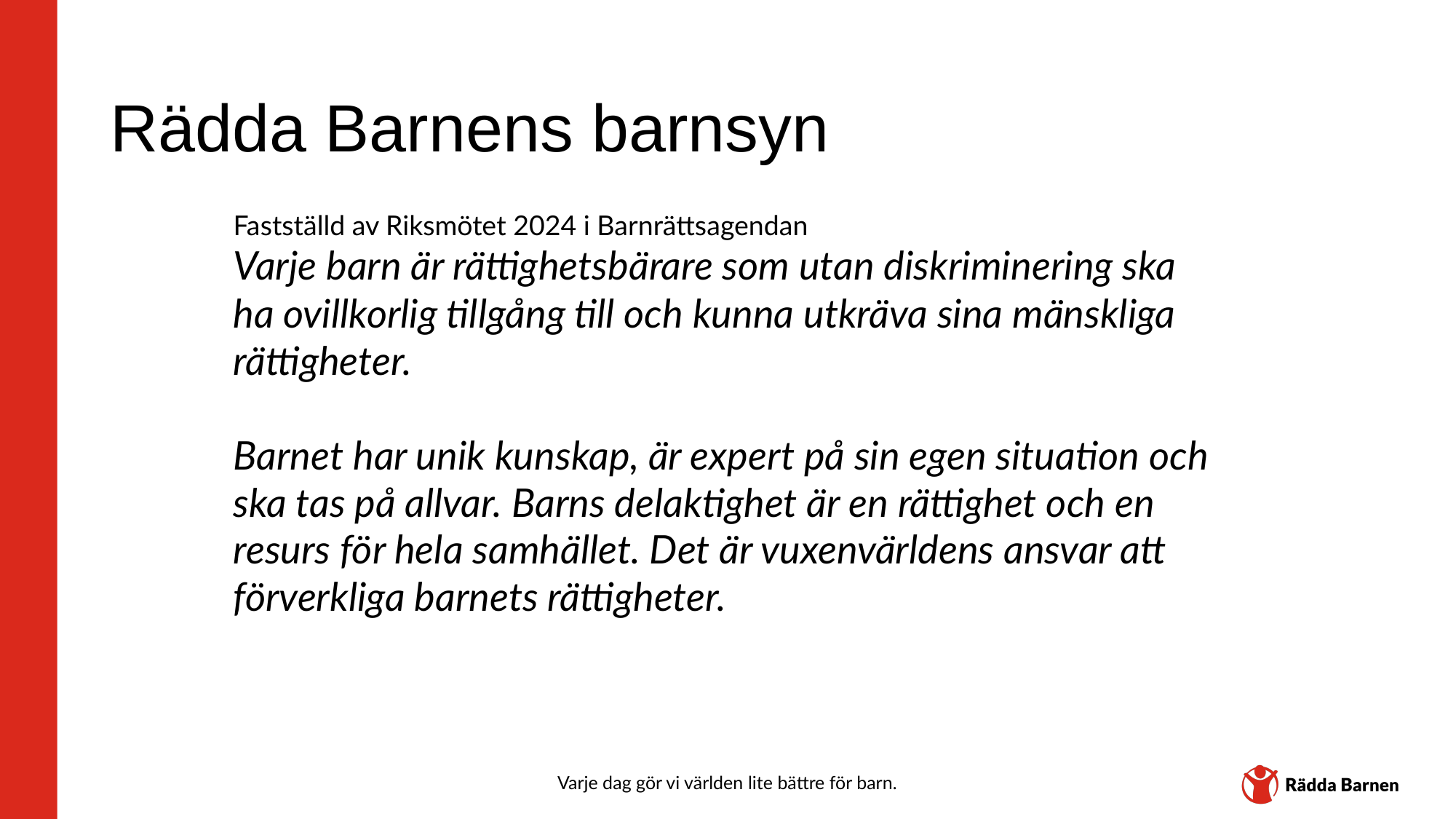

# Rädda Barnens barnsyn

Fastställd av Riksmötet 2024 i Barnrättsagendan
Varje barn är rättighetsbärare som utan diskriminering ska ha ovillkorlig tillgång till och kunna utkräva sina mänskliga rättigheter.

Barnet har unik kunskap, är expert på sin egen situation och ska tas på allvar. Barns delaktighet är en rättighet och en resurs för hela samhället. Det är vuxenvärldens ansvar att förverkliga barnets rättigheter.

Varje dag gör vi världen lite bättre för barn.